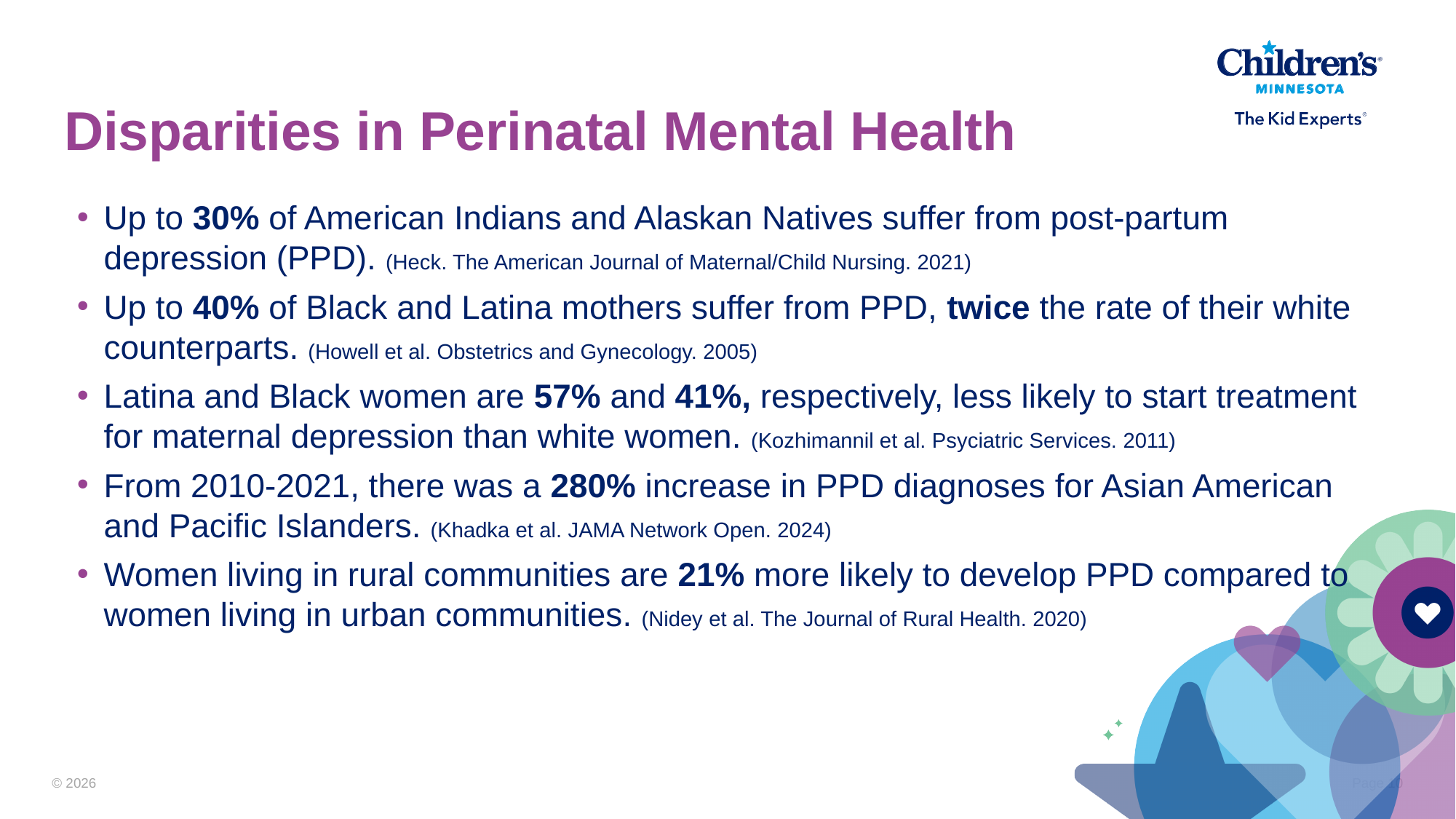

# Disparities in Perinatal Mental Health
Up to 30% of American Indians and Alaskan Natives suffer from post-partum depression (PPD). (Heck. The American Journal of Maternal/Child Nursing. 2021)
Up to 40% of Black and Latina mothers suffer from PPD, twice the rate of their white counterparts. (Howell et al. Obstetrics and Gynecology. 2005)
Latina and Black women are 57% and 41%, respectively, less likely to start treatment for maternal depression than white women. (Kozhimannil et al. Psyciatric Services. 2011)
From 2010-2021, there was a 280% increase in PPD diagnoses for Asian American and Pacific Islanders. (Khadka et al. JAMA Network Open. 2024)
Women living in rural communities are 21% more likely to develop PPD compared to women living in urban communities. (Nidey et al. The Journal of Rural Health. 2020)